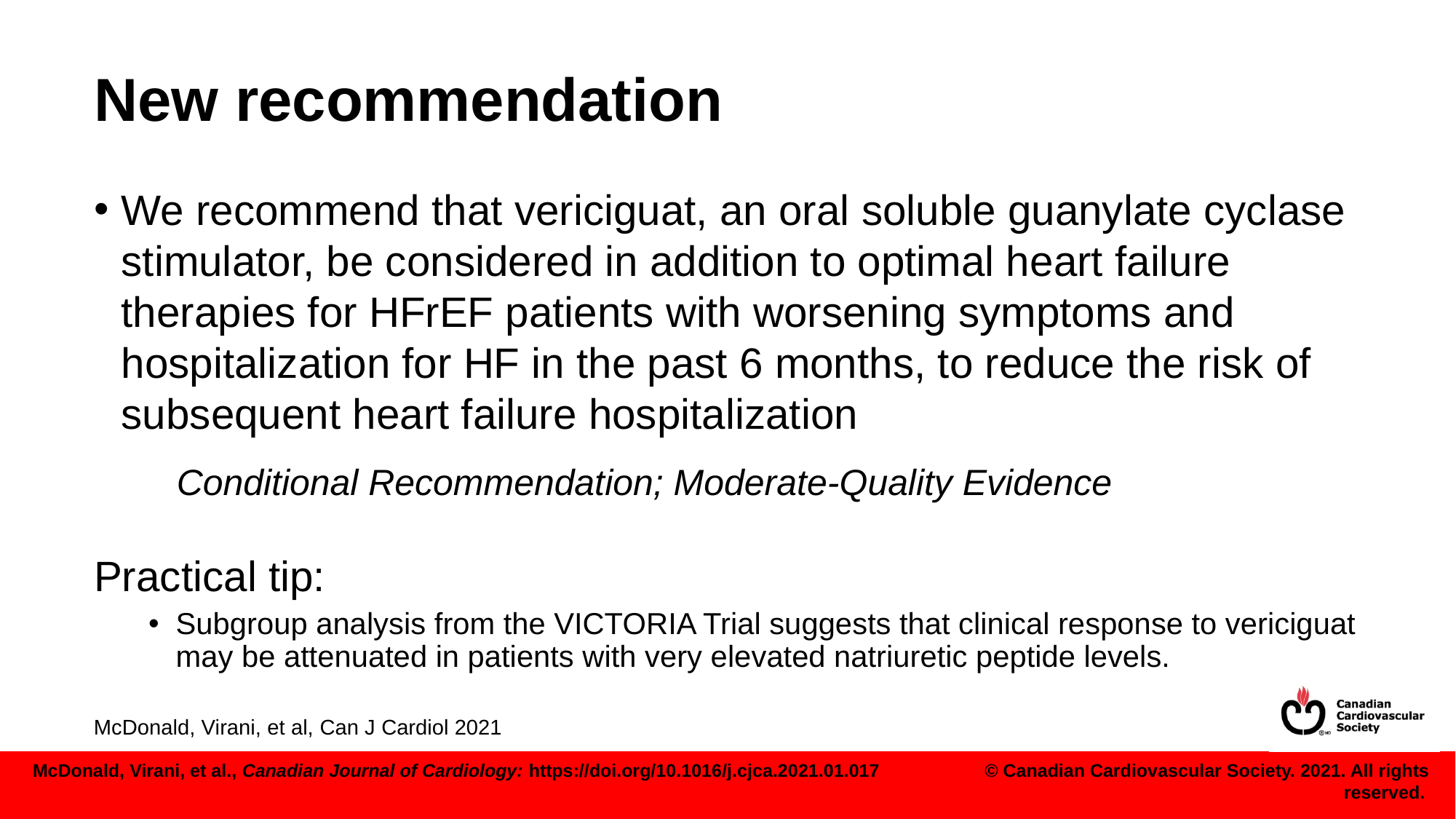

# New recommendation
We recommend that vericiguat, an oral soluble guanylate cyclase stimulator, be considered in addition to optimal heart failure therapies for HFrEF patients with worsening symptoms and hospitalization for HF in the past 6 months, to reduce the risk of subsequent heart failure hospitalization
       Conditional Recommendation; Moderate-Quality Evidence
Practical tip:
Subgroup analysis from the VICTORIA Trial suggests that clinical response to vericiguat may be attenuated in patients with very elevated natriuretic peptide levels.

McDonald, Virani, et al, Can J Cardiol 2021